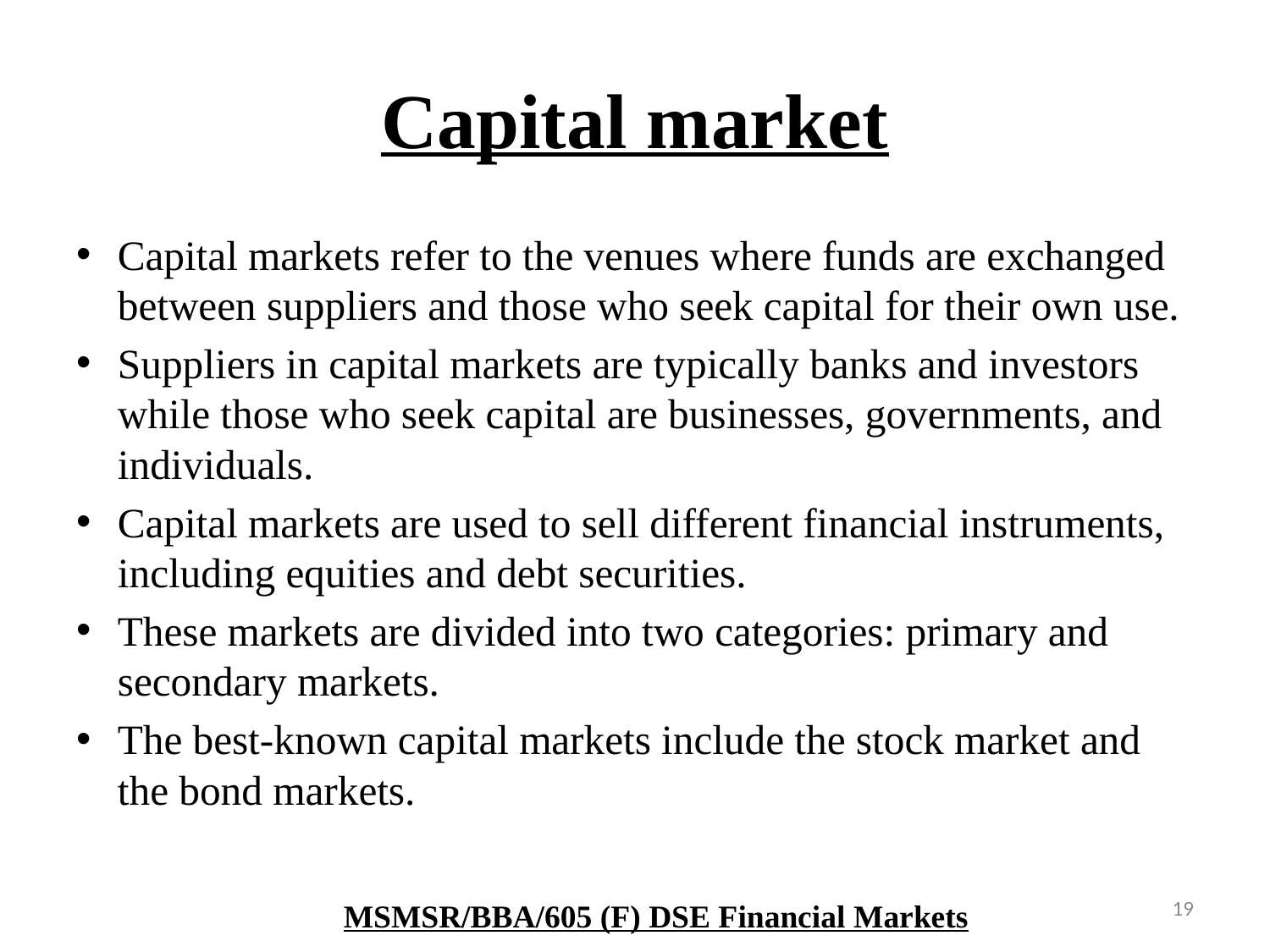

# Capital market
Capital markets refer to the venues where funds are exchanged between suppliers and those who seek capital for their own use.
Suppliers in capital markets are typically banks and investors while those who seek capital are businesses, governments, and individuals.
Capital markets are used to sell different financial instruments, including equities and debt securities.
These markets are divided into two categories: primary and secondary markets.
The best-known capital markets include the stock market and the bond markets.

19
MSMSR/BBA/605 (F) DSE Financial Markets